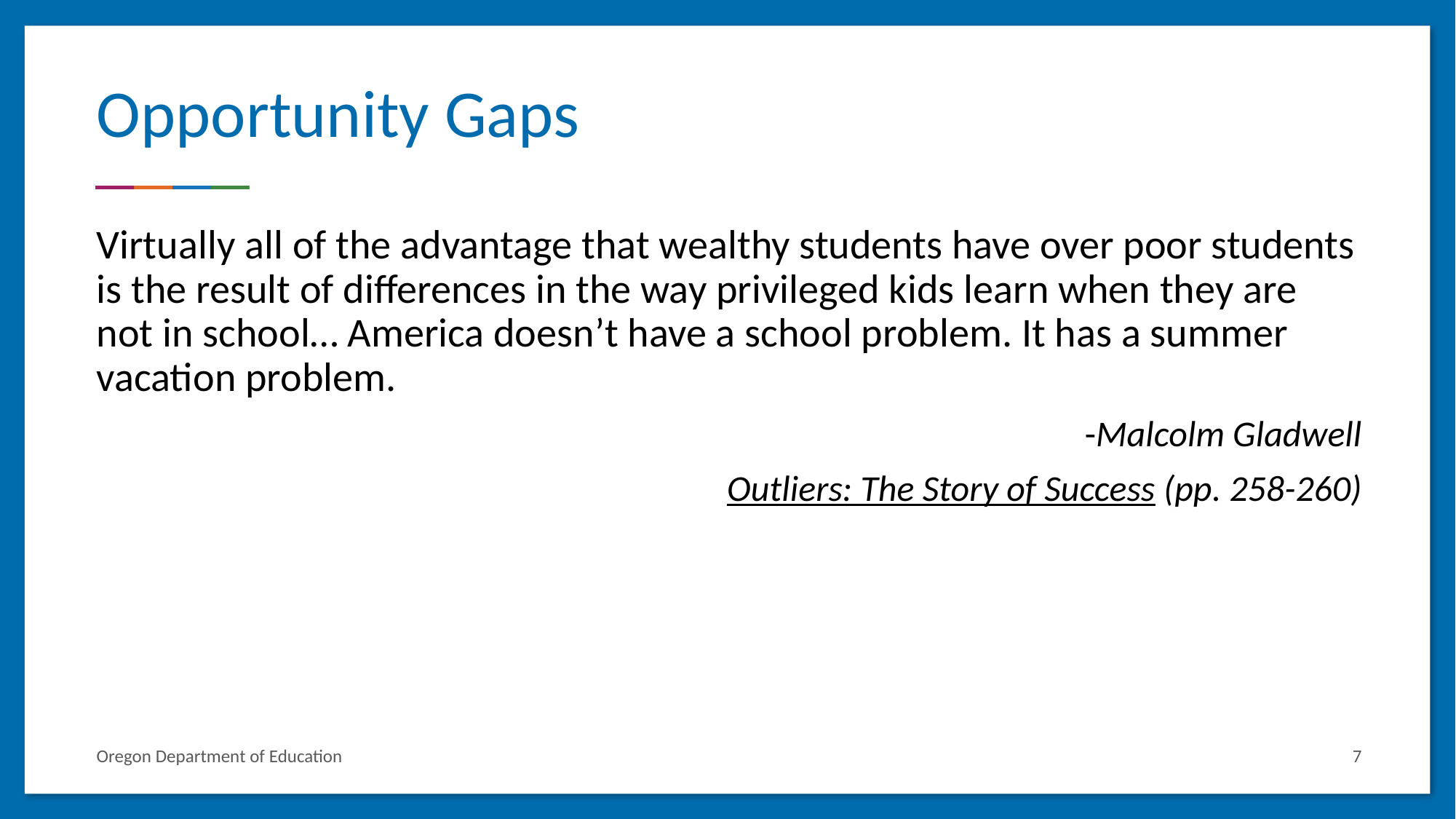

# Opportunity Gaps
Virtually all of the advantage that wealthy students have over poor students is the result of differences in the way privileged kids learn when they are not in school… America doesn’t have a school problem. It has a summer vacation problem.
-Malcolm Gladwell
Outliers: The Story of Success (pp. 258-260)

7